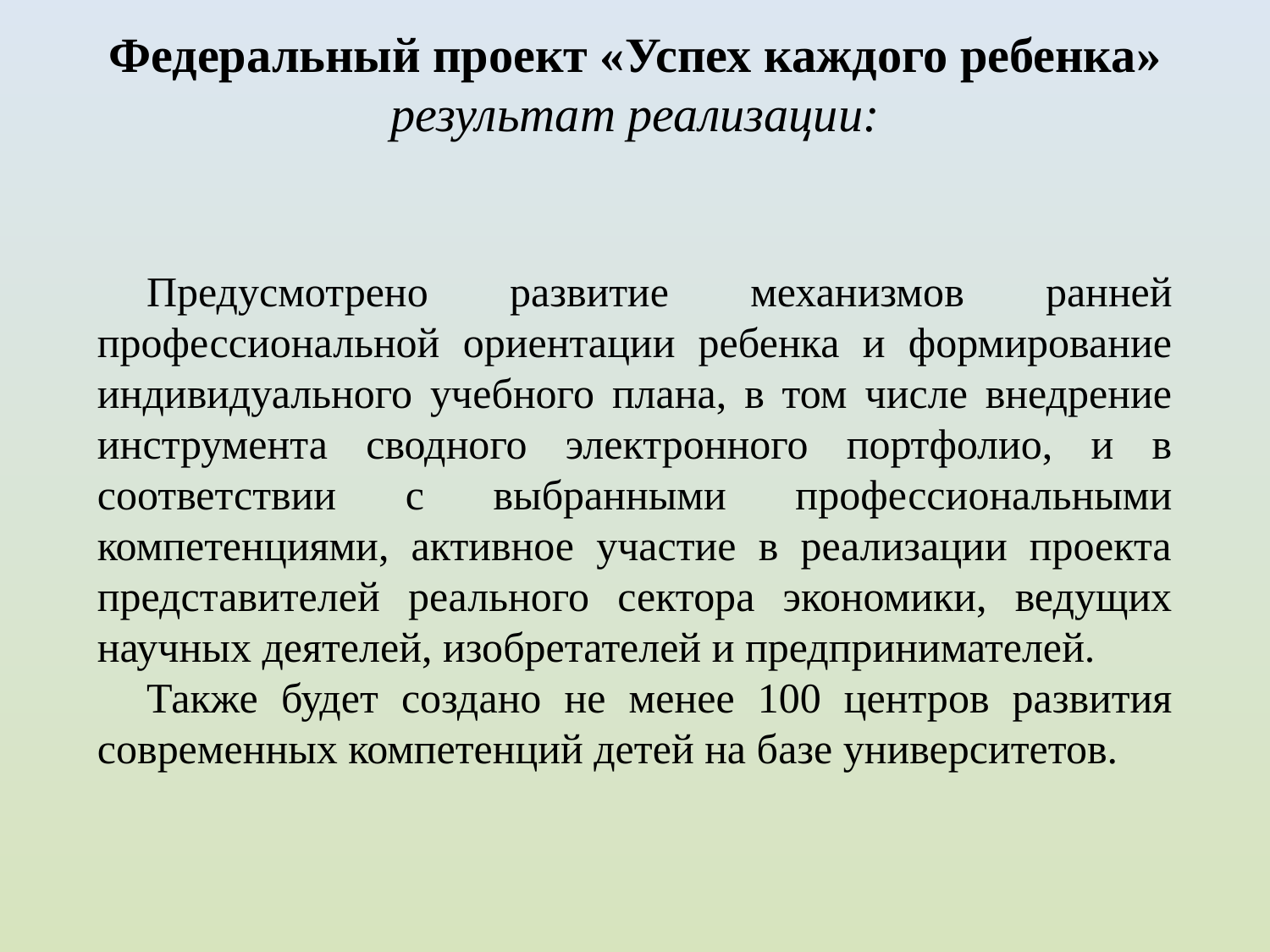

# Федеральный проект «Успех каждого ребенка» результат реализации:
Предусмотрено развитие механизмов ранней профессиональной ориентации ребенка и формирование индивидуального учебного плана, в том числе внедрение инструмента сводного электронного портфолио, и в соответствии с выбранными профессиональными компетенциями, активное участие в реализации проекта представителей реального сектора экономики, ведущих научных деятелей, изобретателей и предпринимателей.
Также будет создано не менее 100 центров развития современных компетенций детей на базе университетов.